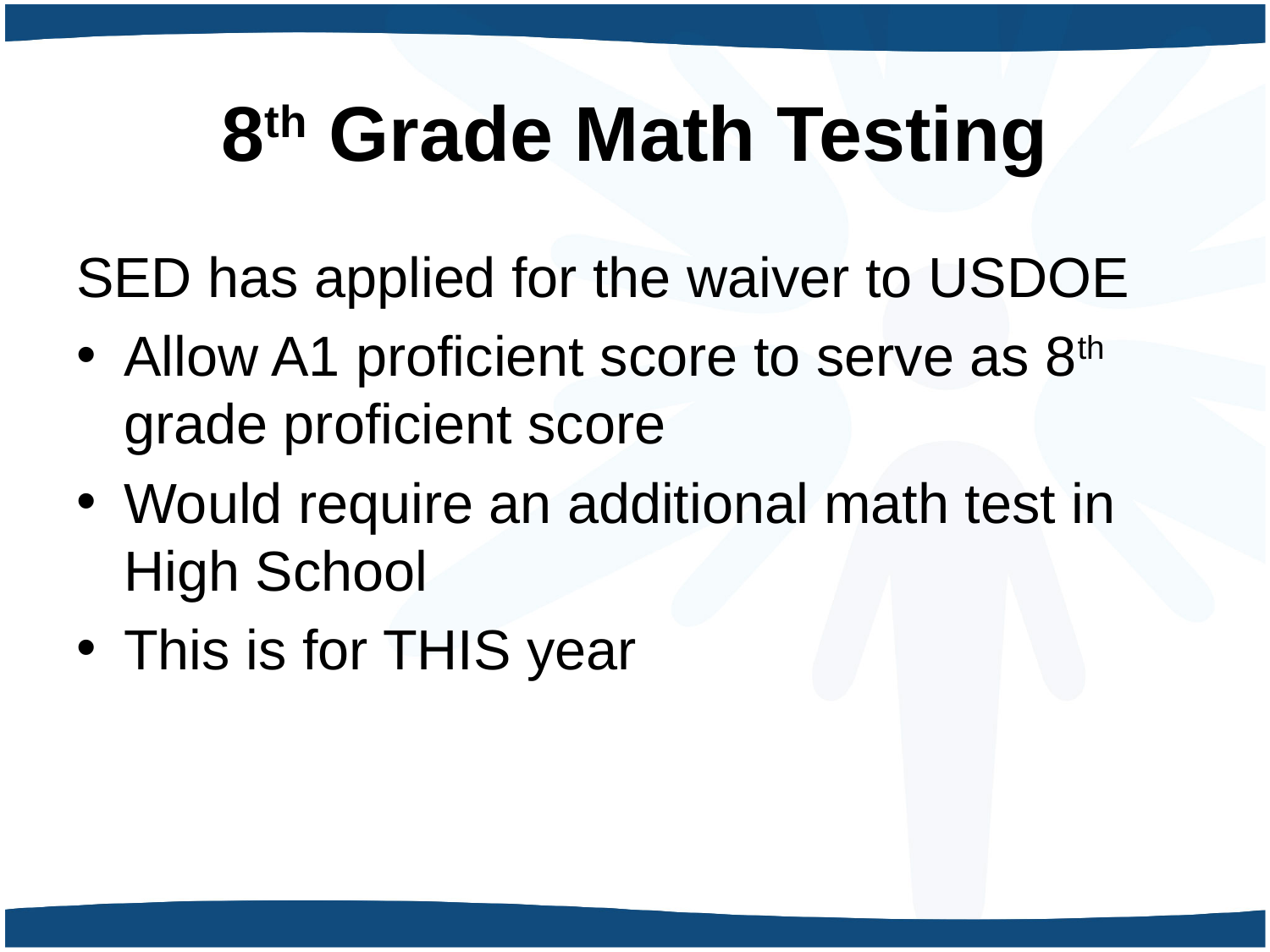

# 8th Grade Math Testing
SED has applied for the waiver to USDOE
Allow A1 proficient score to serve as 8th grade proficient score
Would require an additional math test in High School
This is for THIS year